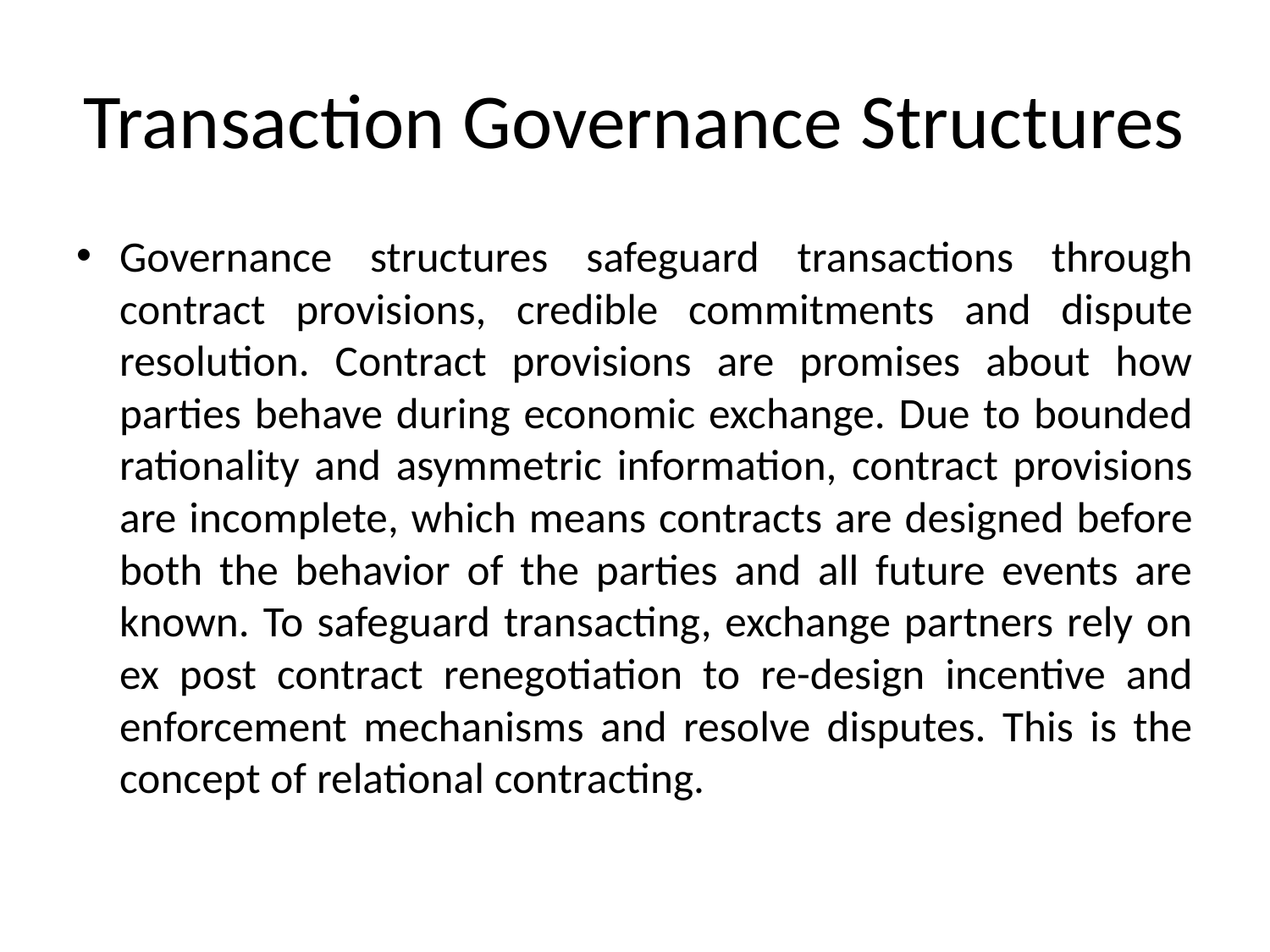

# Transaction Governance Structures
Governance structures safeguard transactions through contract provisions, credible commitments and dispute resolution. Contract provisions are promises about how parties behave during economic exchange. Due to bounded rationality and asymmetric information, contract provisions are incomplete, which means contracts are designed before both the behavior of the parties and all future events are known. To safeguard transacting, exchange partners rely on ex post contract renegotiation to re-design incentive and enforcement mechanisms and resolve disputes. This is the concept of relational contracting.